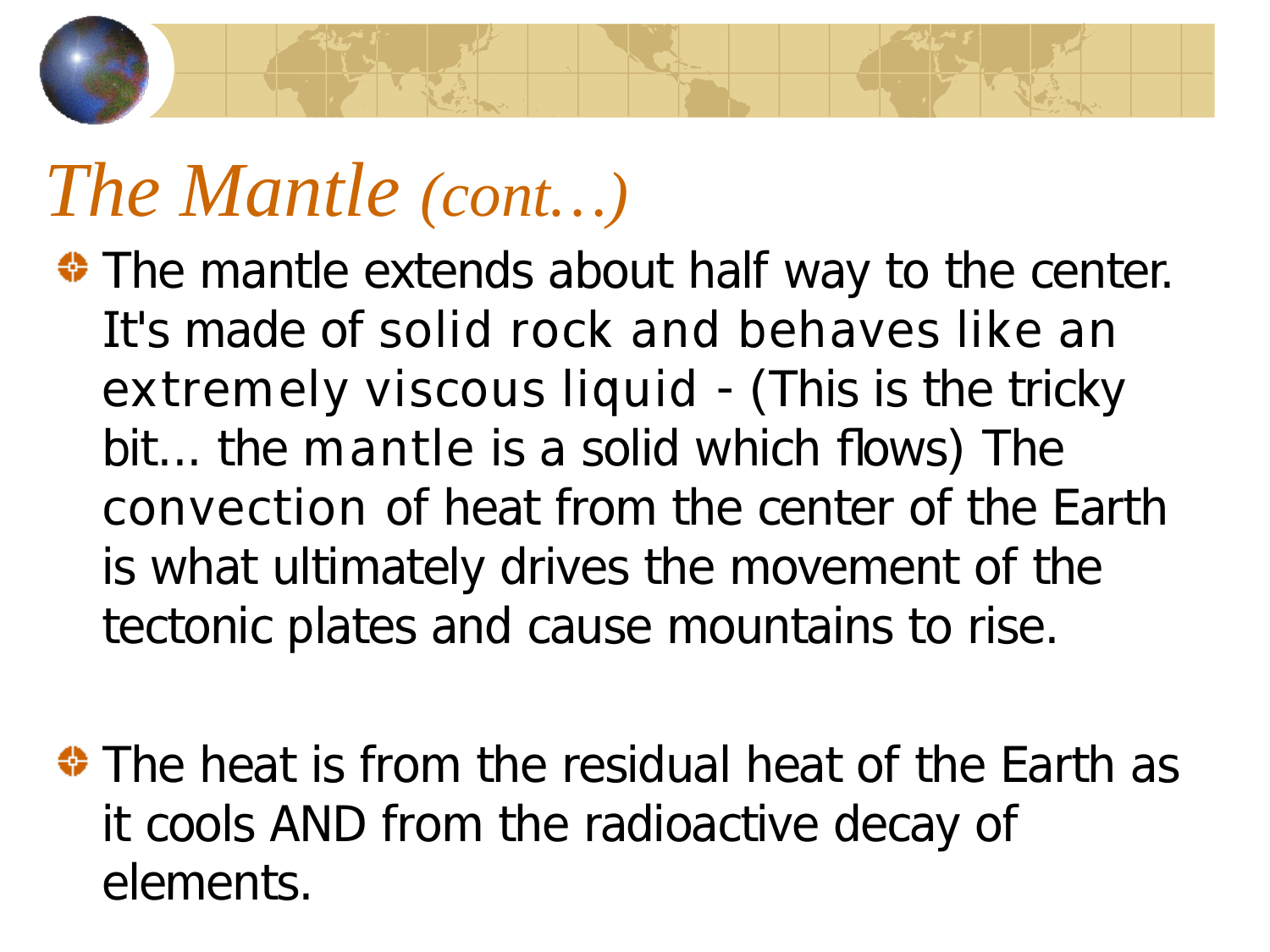

# The Mantle (cont…)
The mantle extends about half way to the center. It's made of solid rock and behaves like an extremely viscous liquid - (This is the tricky bit... the mantle is a solid which flows) The convection of heat from the center of the Earth is what ultimately drives the movement of the tectonic plates and cause mountains to rise.

The heat is from the residual heat of the Earth as it cools AND from the radioactive decay of elements.